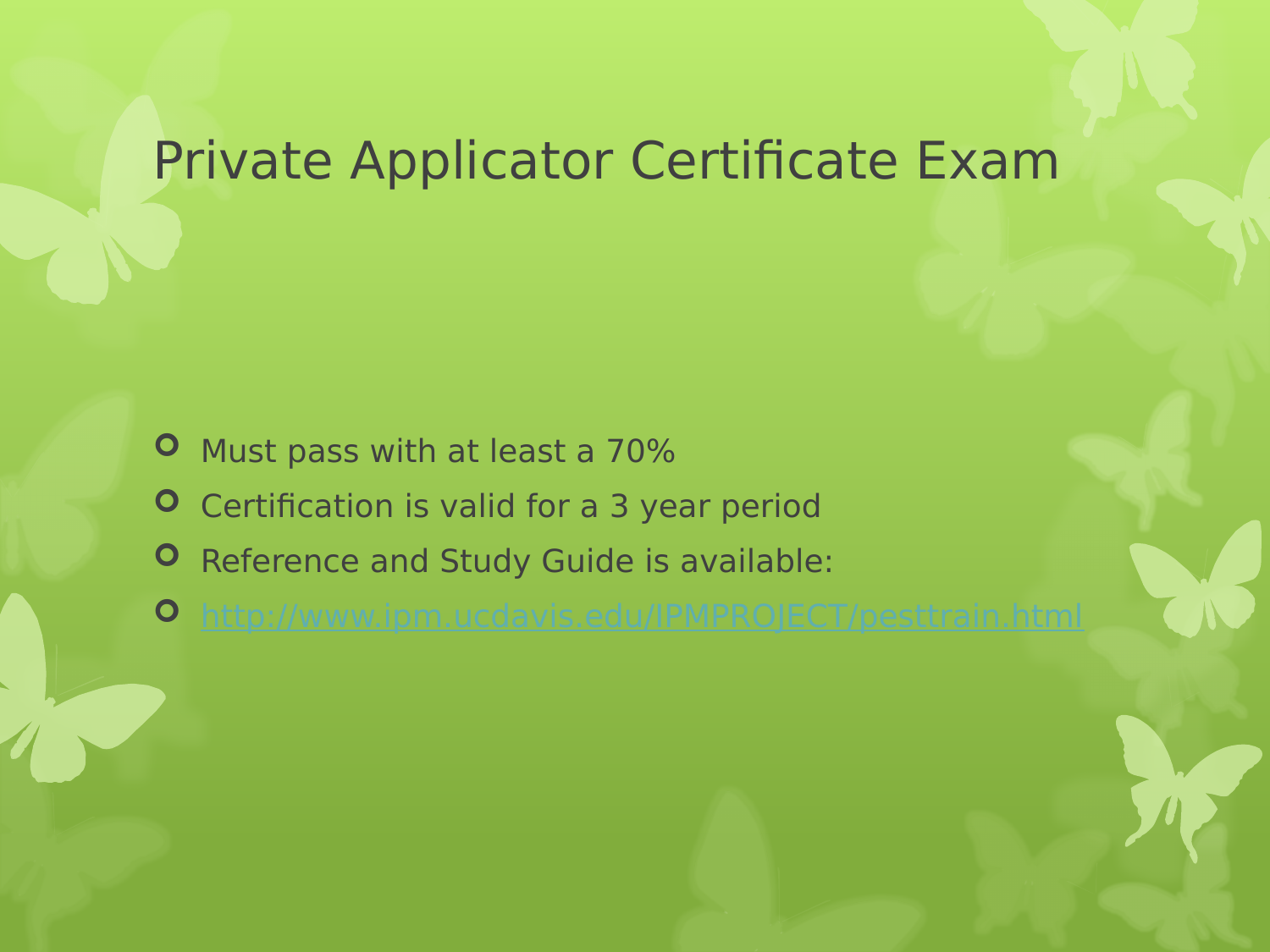

# Private Applicator Certificate Exam
Must pass with at least a 70%
Certification is valid for a 3 year period
Reference and Study Guide is available:
http://www.ipm.ucdavis.edu/IPMPROJECT/pesttrain.html